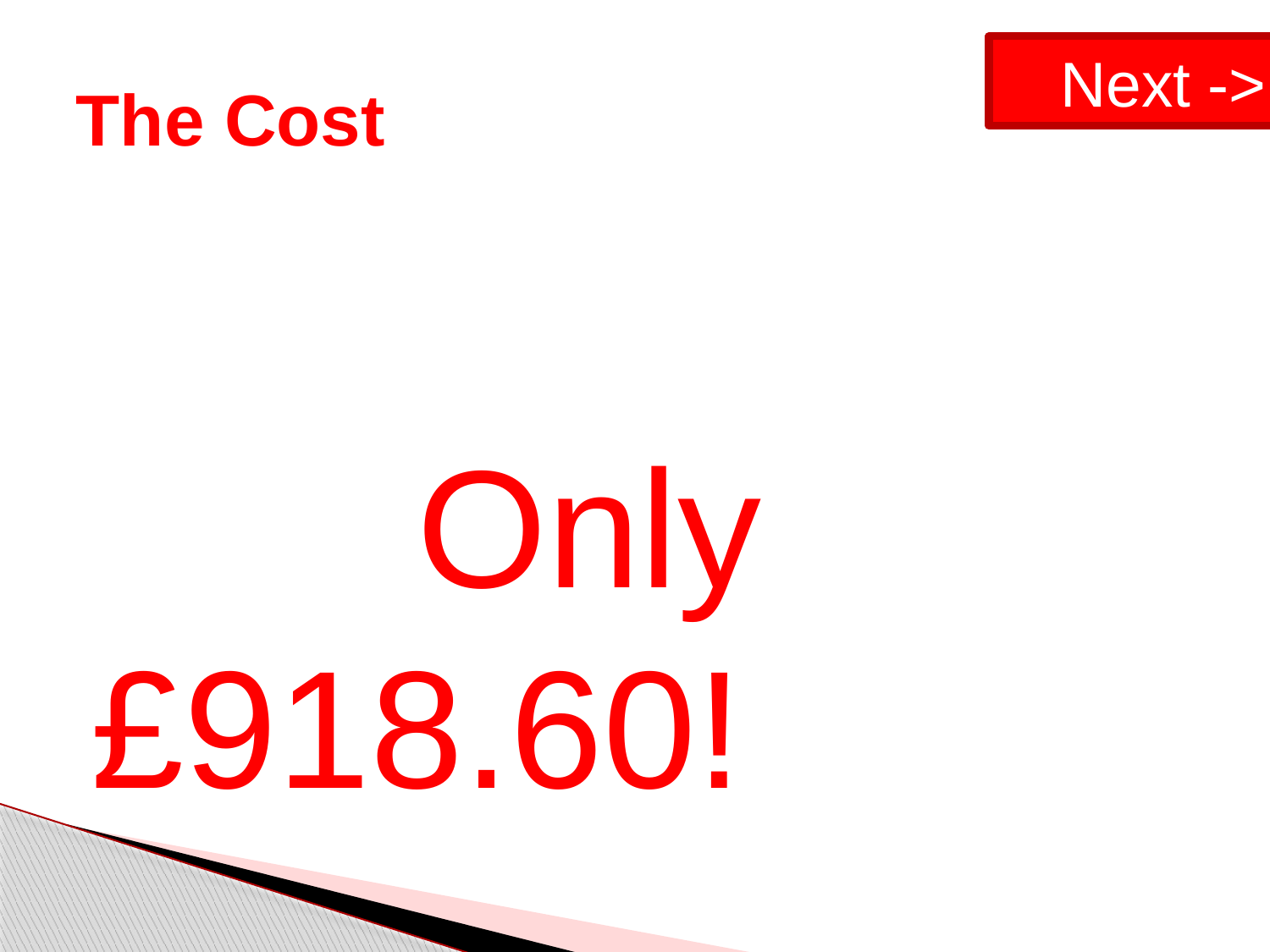

Next ->
# The Cost

       Only £918.60!